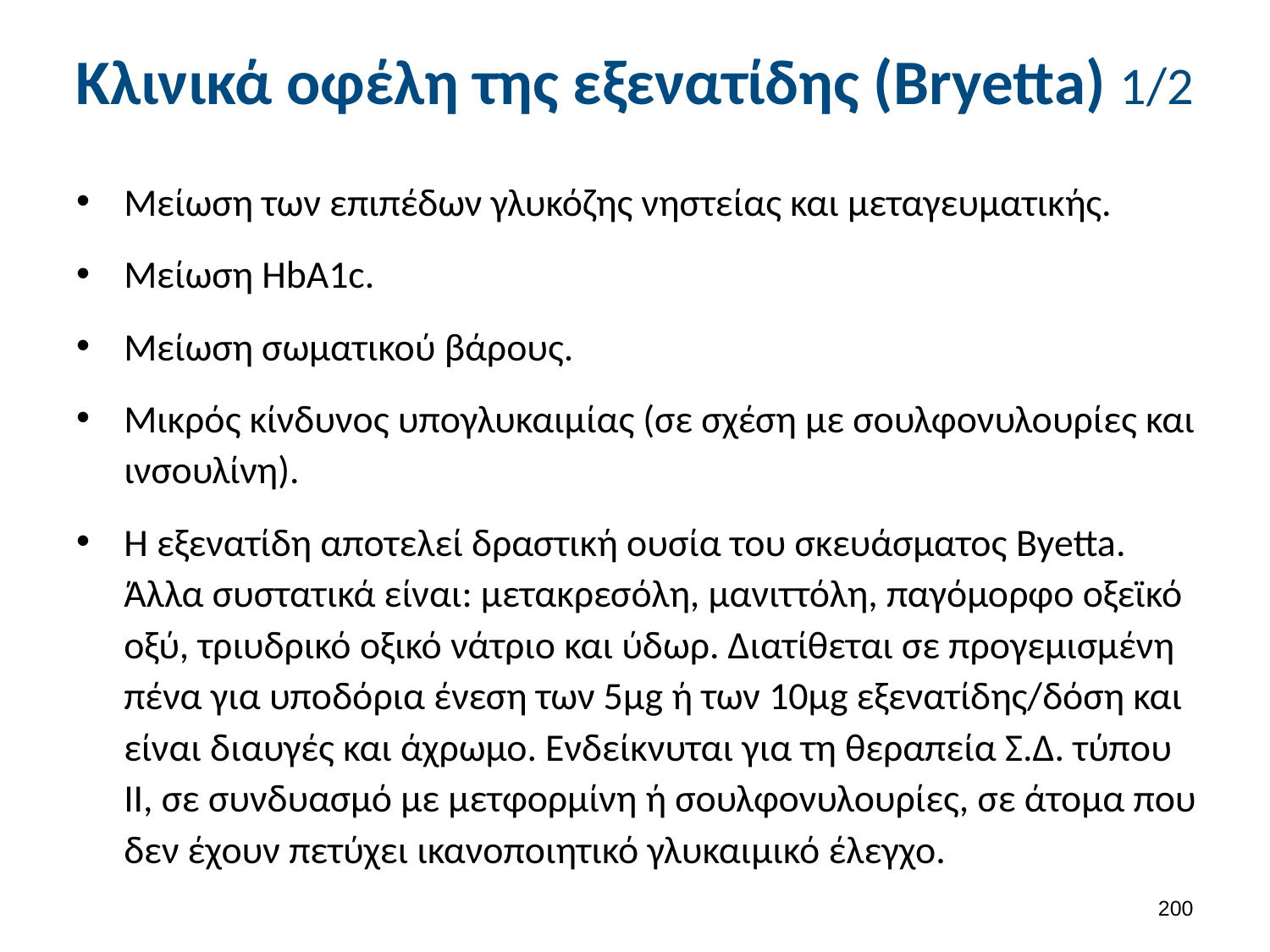

# Κλινικά οφέλη της εξενατίδης (Bryetta) 1/2
Μείωση των επιπέδων γλυκόζης νηστείας και μεταγευματικής.
Μείωση HbA1c.
Μείωση σωματικού βάρους.
Μικρός κίνδυνος υπογλυκαιμίας (σε σχέση με σουλφονυλουρίες και ινσουλίνη).
Η εξενατίδη αποτελεί δραστική ουσία του σκευάσματος Byetta. Άλλα συστατικά είναι: μετακρεσόλη, μανιττόλη, παγόμορφο οξεϊκό οξύ, τριυδρικό οξικό νάτριο και ύδωρ. Διατίθεται σε προγεμισμένη πένα για υποδόρια ένεση των 5μg ή των 10μg εξενατίδης/δόση και είναι διαυγές και άχρωμο. Ενδείκνυται για τη θεραπεία Σ.Δ. τύπου II, σε συνδυασμό με μετφορμίνη ή σουλφονυλουρίες, σε άτομα που δεν έχουν πετύχει ικανοποιητικό γλυκαιμικό έλεγχο.
200